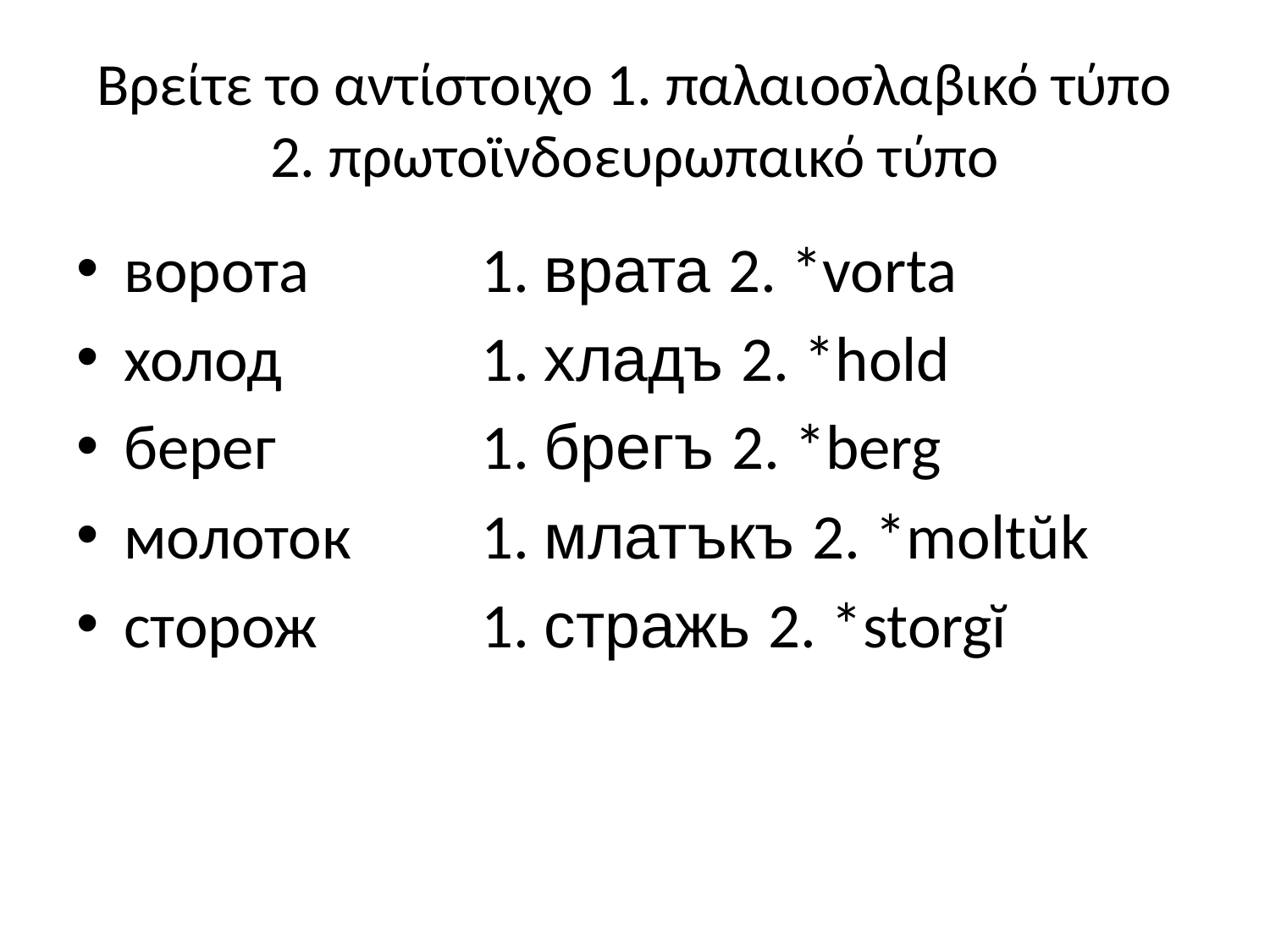

# Βρείτε το αντίστοιχο 1. παλαιοσλαβικό τύπο 2. πρωτοϊνδοευρωπαικό τύπο
1. врата 2. *vorta
1. хладъ 2. *hold
1. брегъ 2. *berg
1. млатъкъ 2. *moltŭk
1. стражь 2. *storgĭ
ворота
холод
берег
молоток
сторож